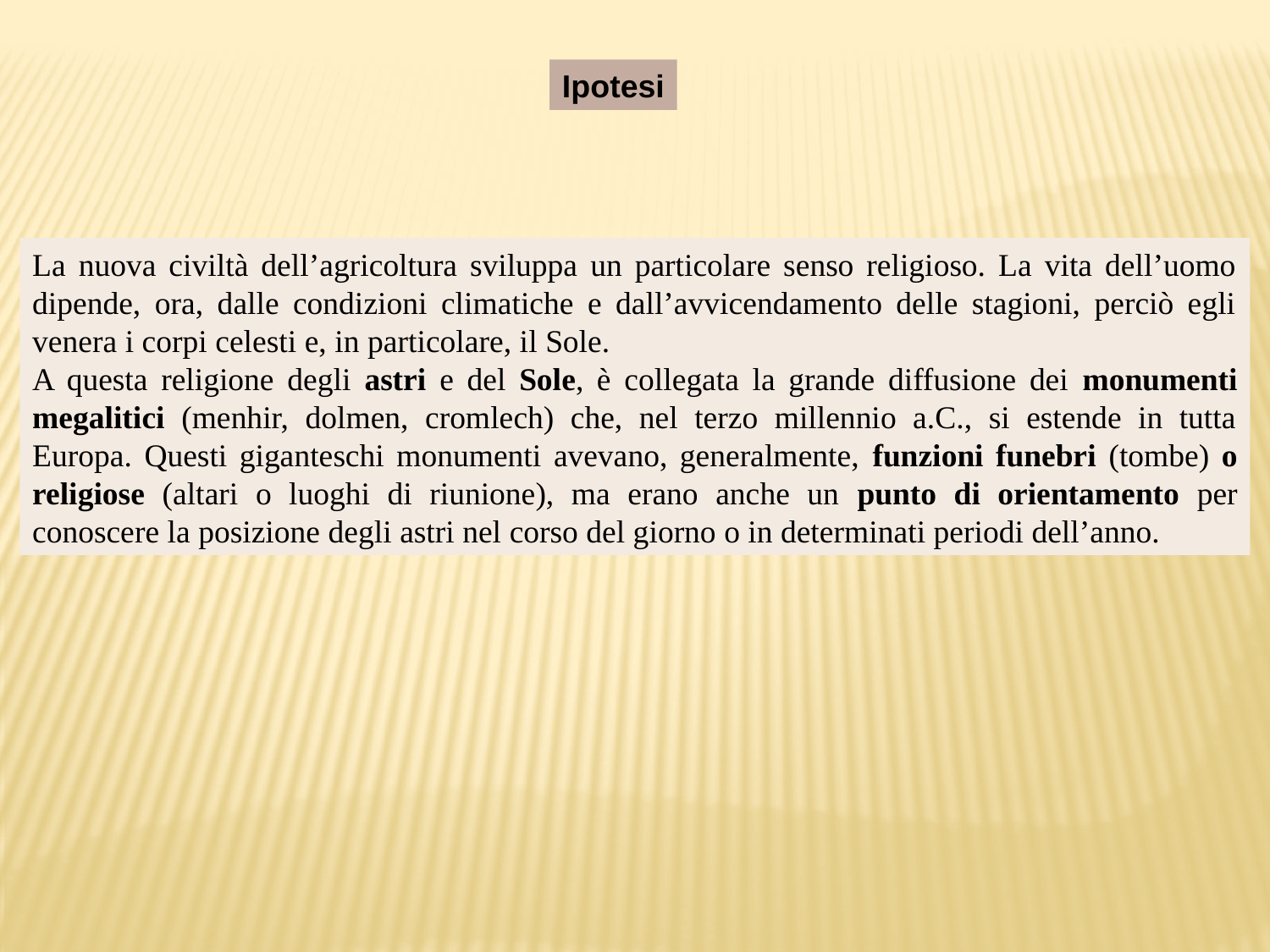

Ipotesi
La nuova civiltà dell’agricoltura sviluppa un particolare senso religioso. La vita dell’uomo dipende, ora, dalle condizioni climatiche e dall’avvicendamento delle stagioni, perciò egli venera i corpi celesti e, in particolare, il Sole.
A questa religione degli astri e del Sole, è collegata la grande diffusione dei monumenti megalitici (menhir, dolmen, cromlech) che, nel terzo millennio a.C., si estende in tutta Europa. Questi giganteschi monumenti avevano, generalmente, funzioni funebri (tombe) o religiose (altari o luoghi di riunione), ma erano anche un punto di orientamento per conoscere la posizione degli astri nel corso del giorno o in determinati periodi dell’anno.